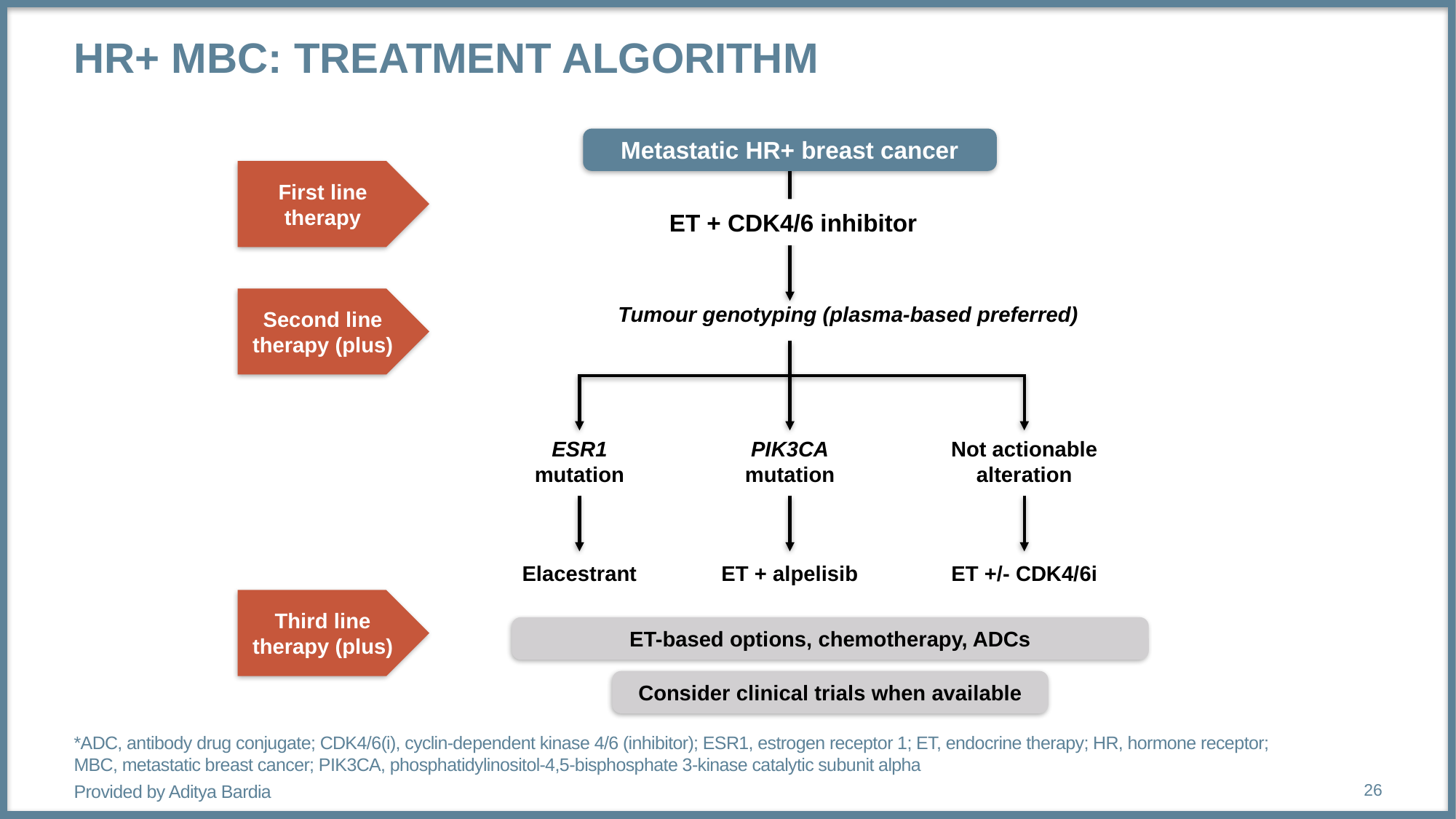

# HR+ MBC: TREATMENT ALGORITHM
Metastatic HR+ breast cancer
First line
therapy
ET + CDK4/6 inhibitor
Second line
therapy (plus)
Tumour genotyping (plasma-based preferred)
ESR1
mutation
PIK3CA
mutation
Not actionable
alteration
Elacestrant
ET + alpelisib
ET +/- CDK4/6i
Third line
therapy (plus)
ET-based options, chemotherapy, ADCs
Consider clinical trials when available
*ADC, antibody drug conjugate; CDK4/6(i), cyclin-dependent kinase 4/6 (inhibitor); ESR1, estrogen receptor 1; ET, endocrine therapy; HR, hormone receptor; MBC, metastatic breast cancer; PIK3CA, phosphatidylinositol-4,5-bisphosphate 3-kinase catalytic subunit alpha
Provided by Aditya Bardia
26